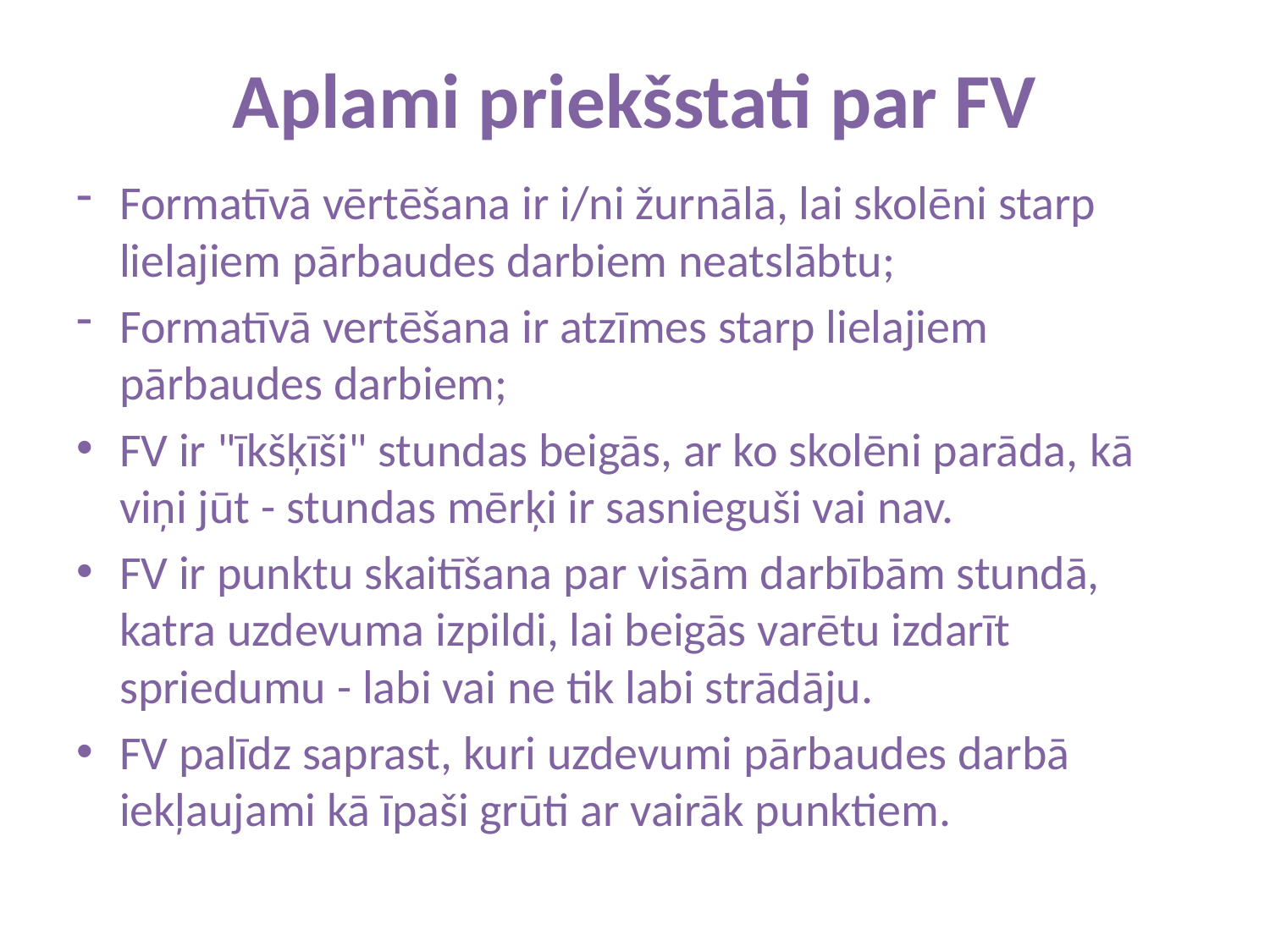

# Aplami priekšstati par FV
Formatīvā vērtēšana ir i/ni žurnālā, lai skolēni starp lielajiem pārbaudes darbiem neatslābtu;
Formatīvā vertēšana ir atzīmes starp lielajiem pārbaudes darbiem;
FV ir "īkšķīši" stundas beigās, ar ko skolēni parāda, kā viņi jūt - stundas mērķi ir sasnieguši vai nav.
FV ir punktu skaitīšana par visām darbībām stundā, katra uzdevuma izpildi, lai beigās varētu izdarīt  spriedumu - labi vai ne tik labi strādāju.
FV palīdz saprast, kuri uzdevumi pārbaudes darbā iekļaujami kā īpaši grūti ar vairāk punktiem.